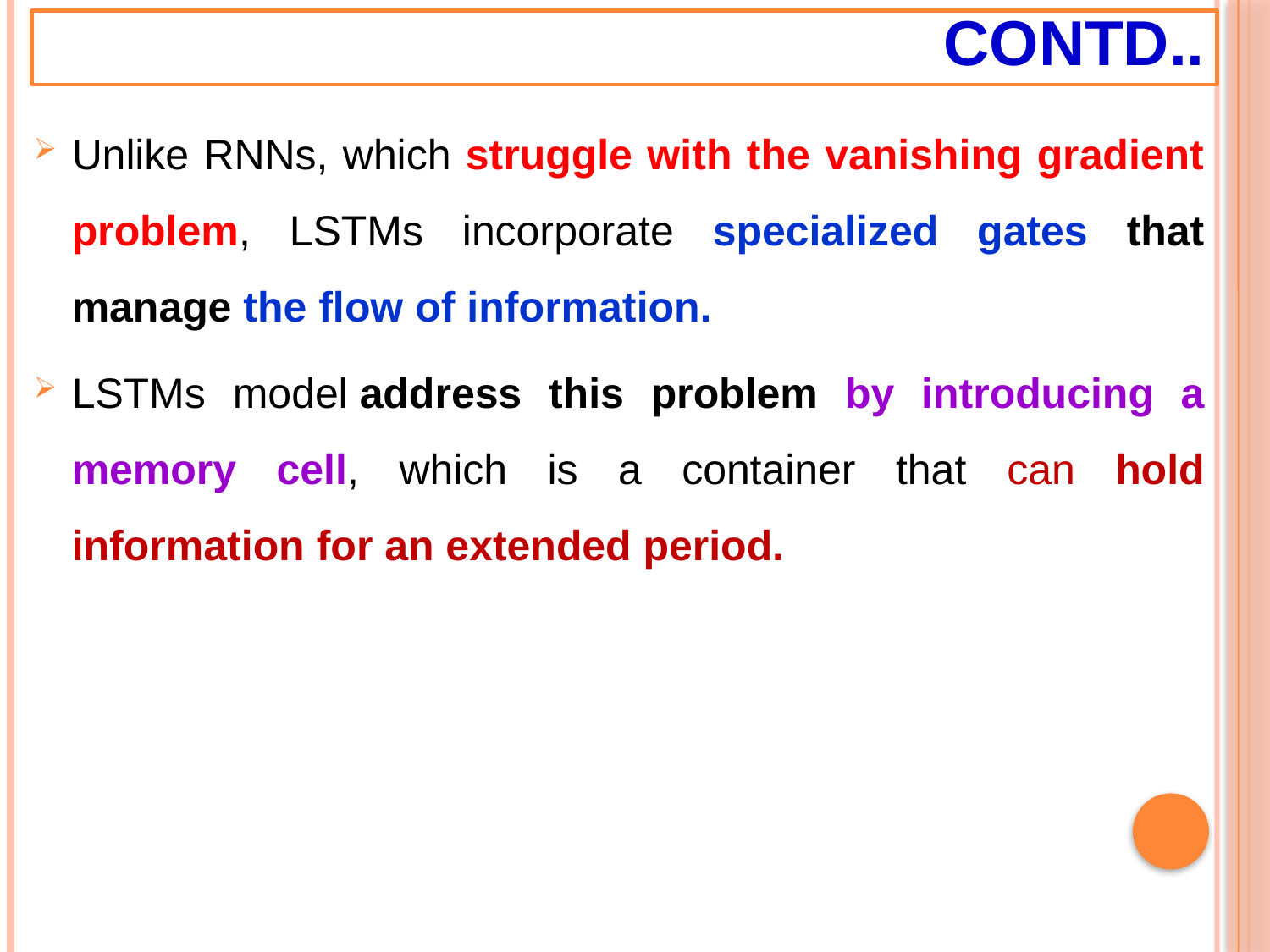

# Contd..
Unlike RNNs, which struggle with the vanishing gradient problem, LSTMs incorporate specialized gates that manage the flow of information.
LSTMs model address this problem by introducing a memory cell, which is a container that can hold information for an extended period.